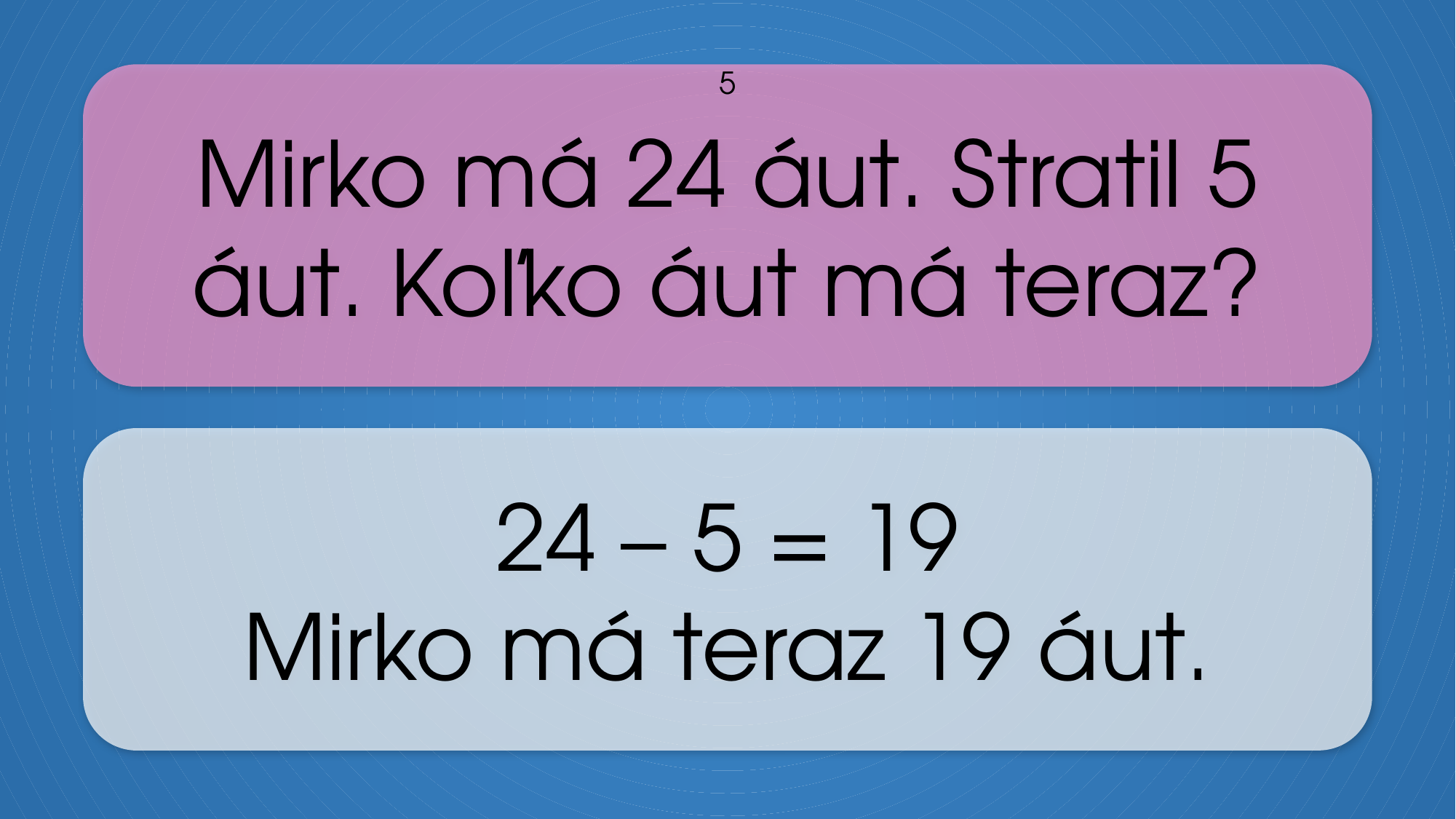

Mirko má 24 áut. Stratil 5 áut. Koľko áut má teraz?
5
24 – 5 = 19
Mirko má teraz 19 áut.